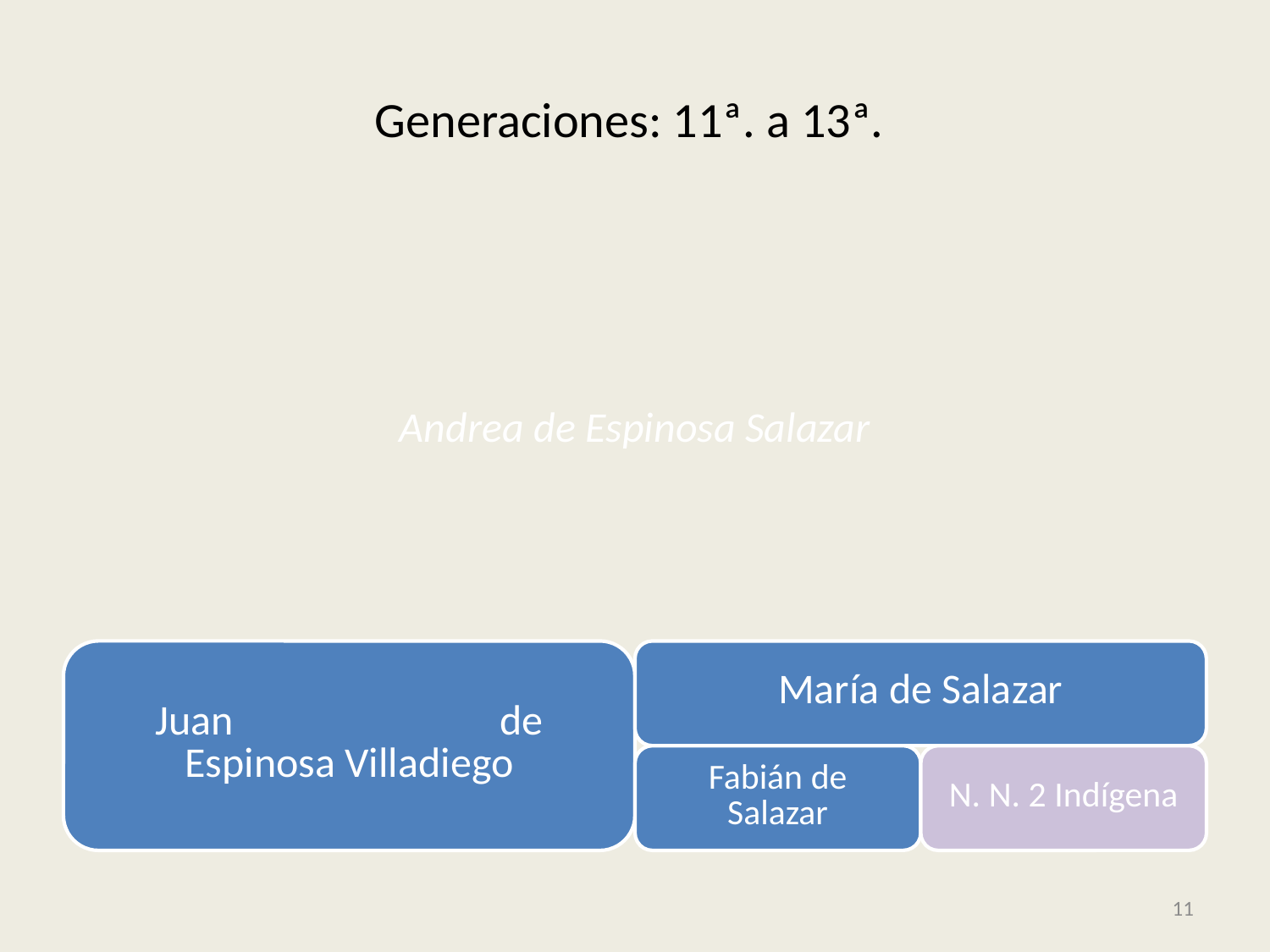

# Generaciones: 11ª. a 13ª.
Andrea de Espinosa Salazar
Juan                            de Espinosa Villadiego
María de Salazar
Fabián de Salazar
N. N. 2 Indígena
11